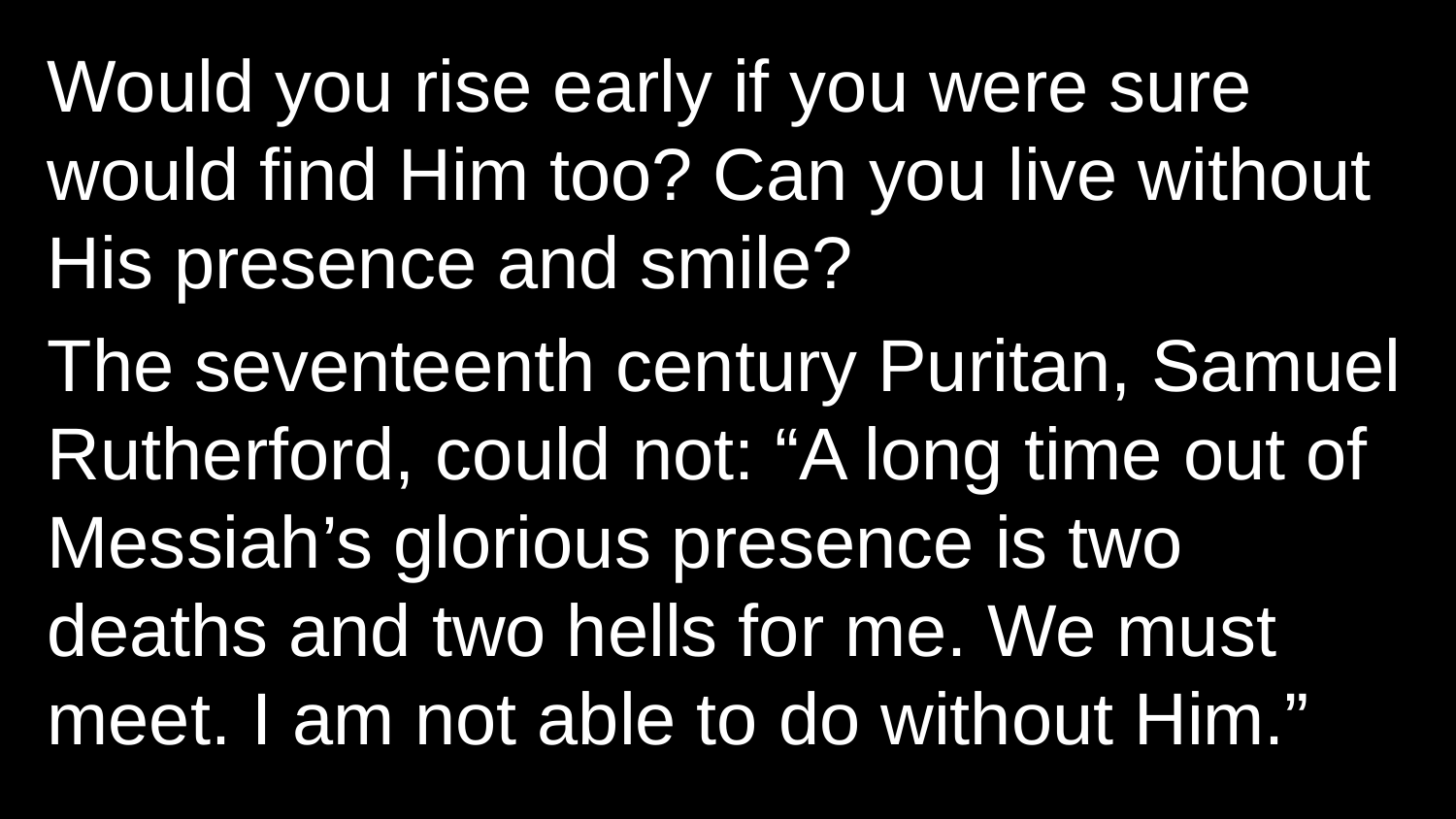

Would you rise early if you were sure would find Him too? Can you live without His presence and smile?
The seventeenth century Puritan, Samuel Rutherford, could not: “A long time out of Messiah’s glorious presence is two deaths and two hells for me. We must meet. I am not able to do without Him.”